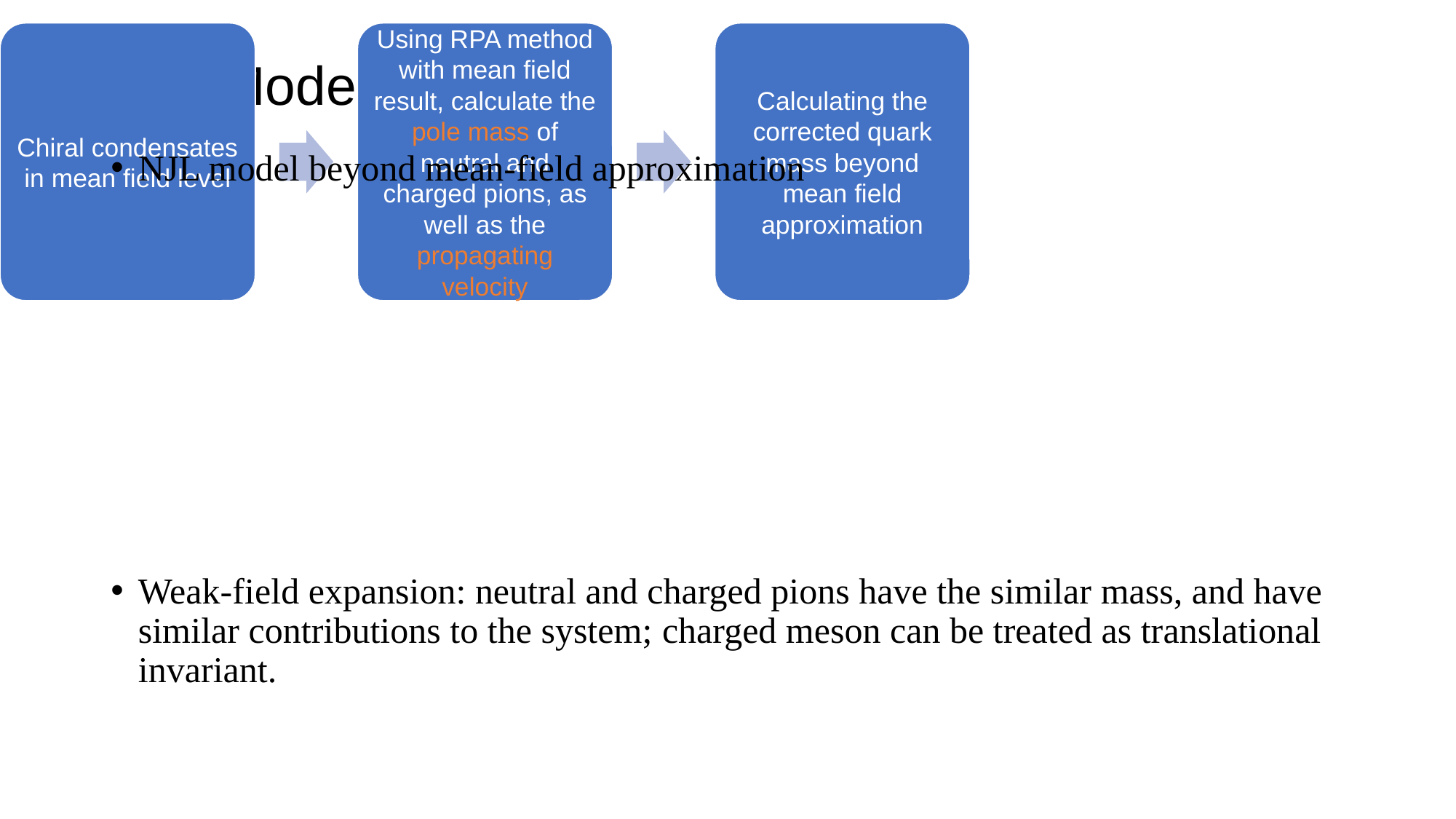

# The Model
NJL model beyond mean-field approximation
Chiral condensates in mean field level

Using RPA method with mean field result, calculate the pole mass of neutral and charged pions, as well as the propagating velocity

Calculating the corrected quark mass beyond mean field approximation
Weak-field expansion: neutral and charged pions have the similar mass, and have similar contributions to the system; charged meson can be treated as translational invariant.
5